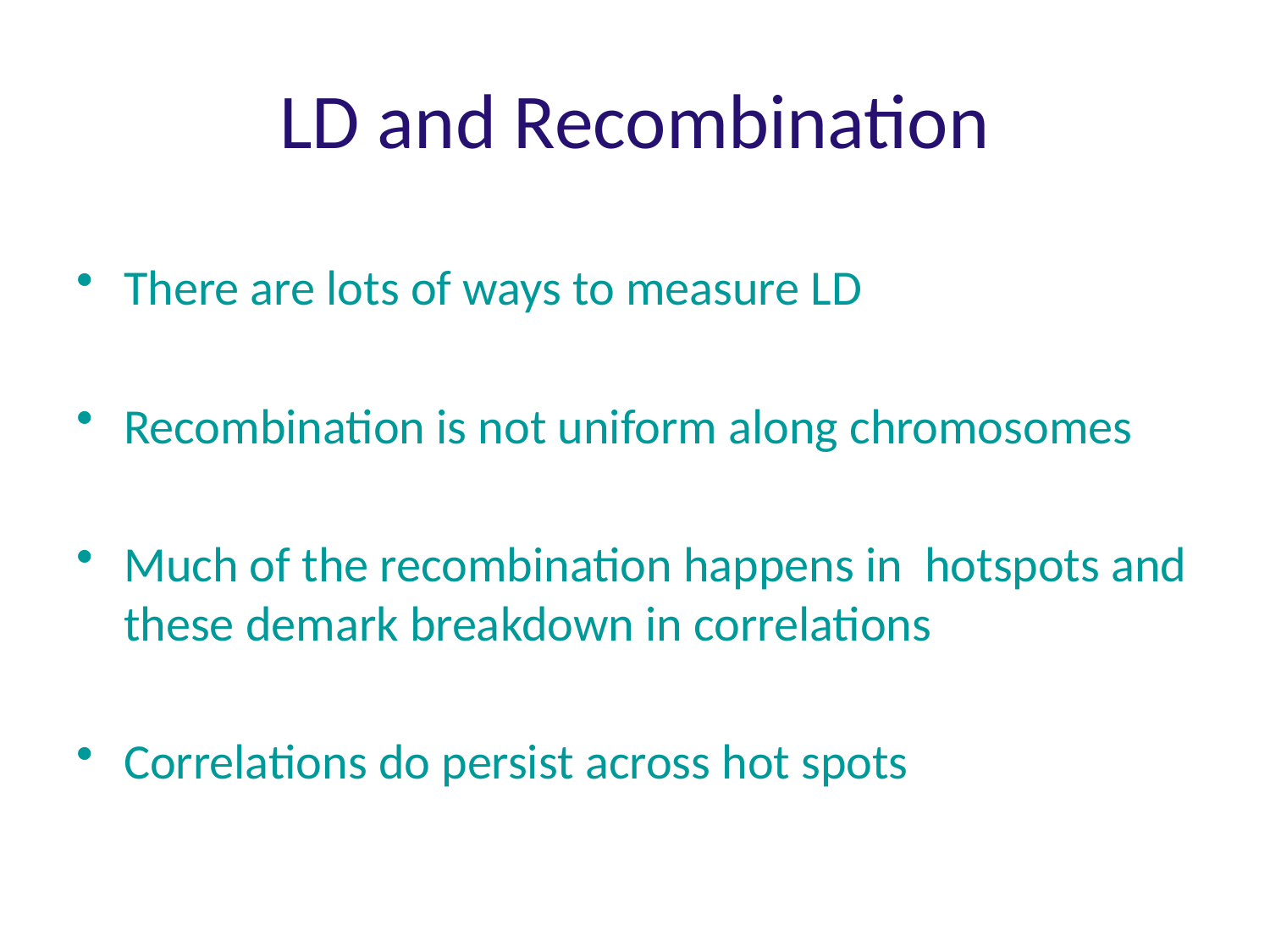

# LD and Recombination
There are lots of ways to measure LD

Recombination is not uniform along chromosomes

Much of the recombination happens in  hotspots and these demark breakdown in correlations

Correlations do persist across hot spots